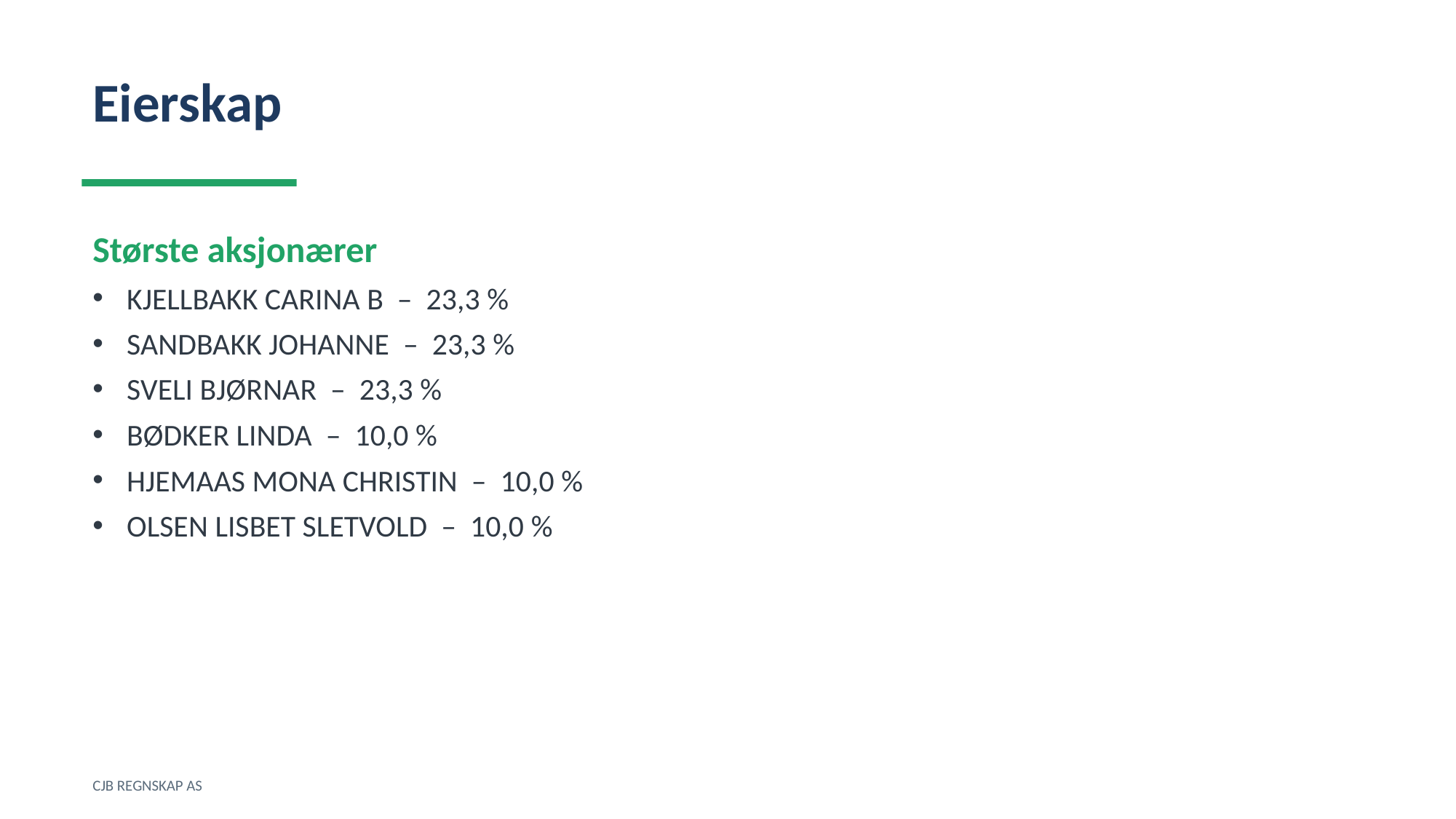

Eierskap

Største aksjonærer
KJELLBAKK CARINA B  –  23,3 %
SANDBAKK JOHANNE  –  23,3 %
SVELI BJØRNAR  –  23,3 %
BØDKER LINDA  –  10,0 %
HJEMAAS MONA CHRISTIN  –  10,0 %
OLSEN LISBET SLETVOLD  –  10,0 %
CJB REGNSKAP AS